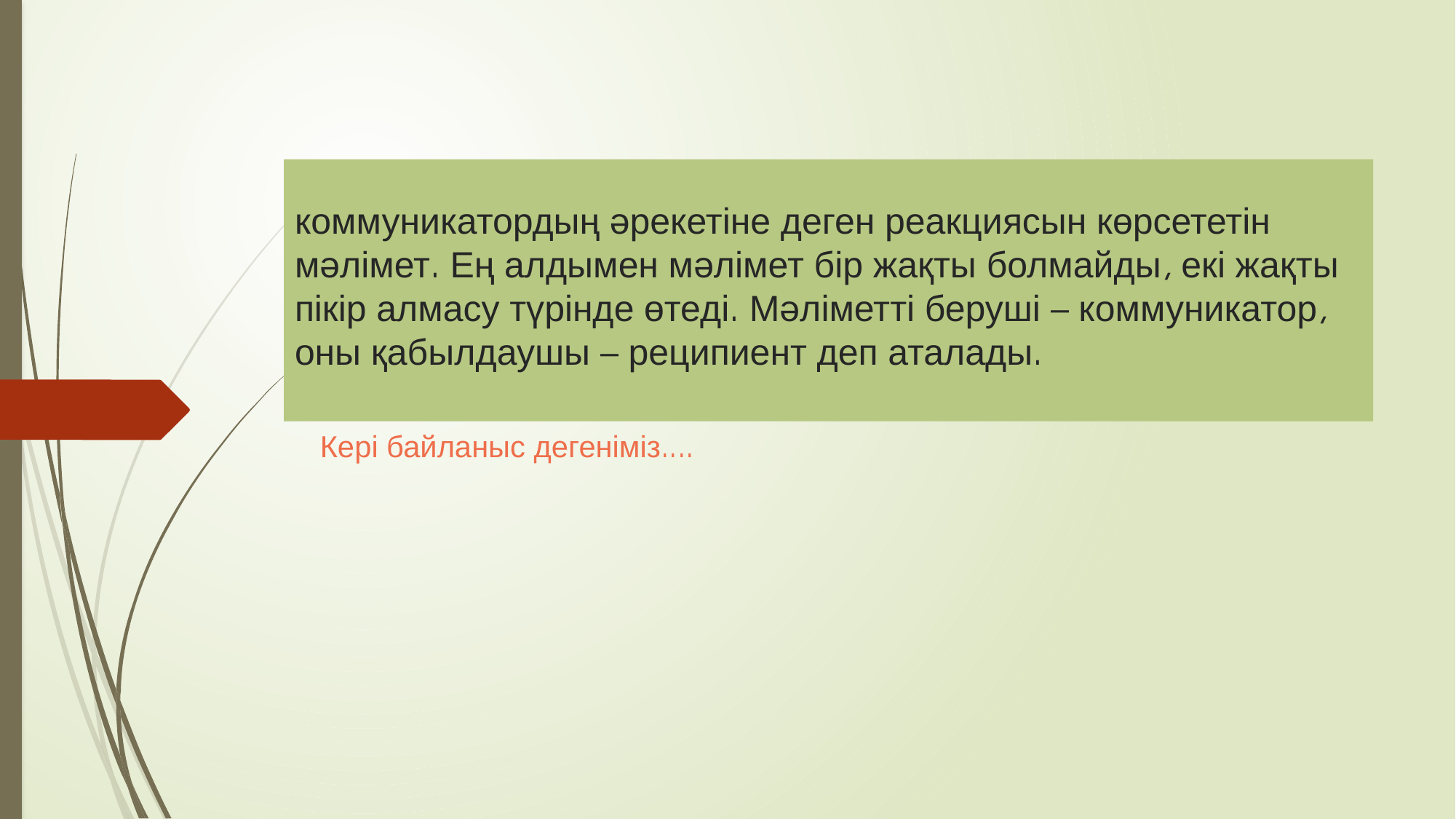

# коммуникатордың әрекетіне деген реакциясын көрсететін мәлімет. Ең алдымен мәлімет бір жақты болмайды, екі жақты пікір алмасу түрінде өтеді. Мәліметті беруші – коммуникатор, оны қабылдаушы – реципиент деп аталады.
Кері байланыс дегеніміз....